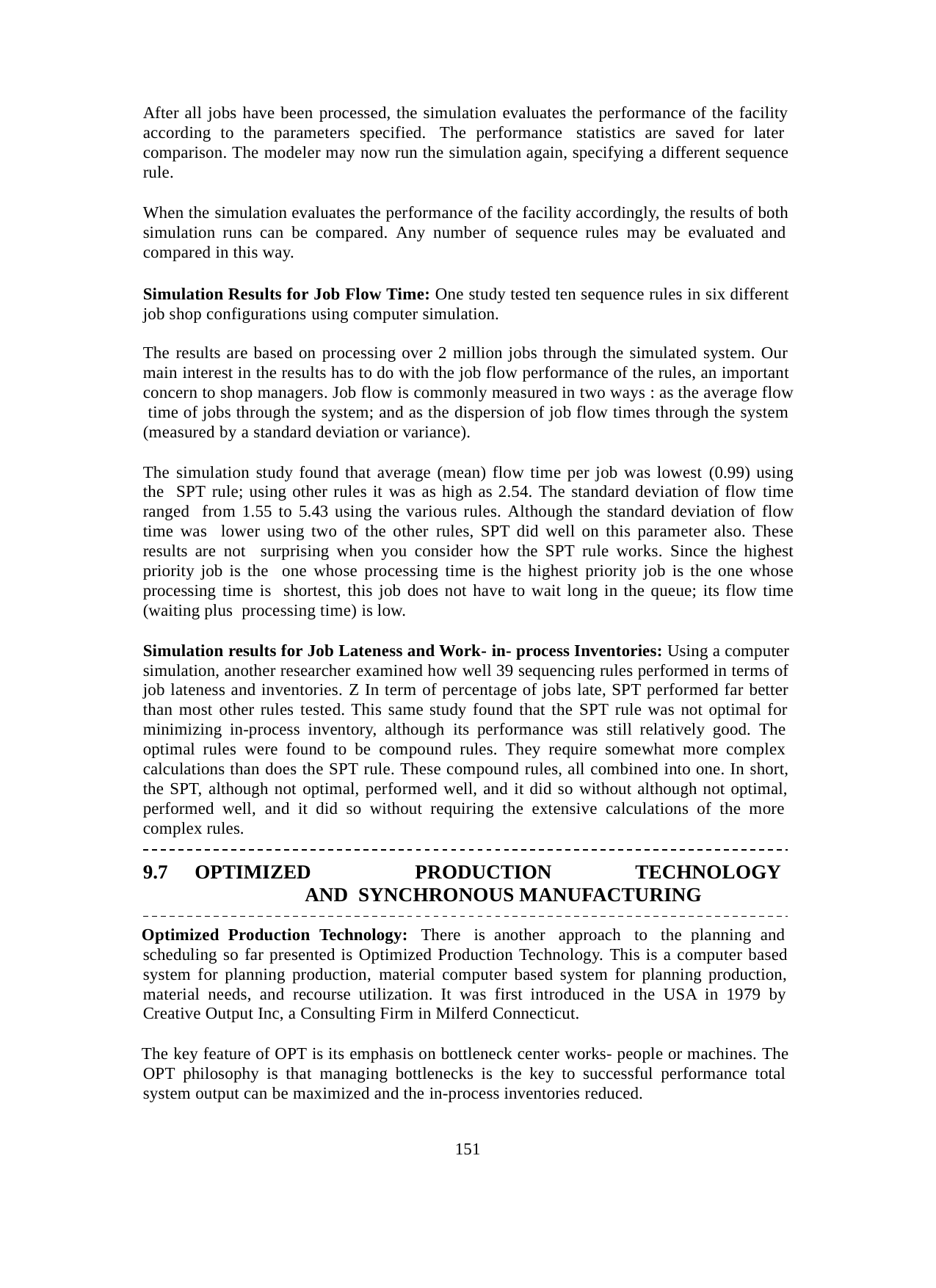

After all jobs have been processed, the simulation evaluates the performance of the facility  according to the parameters specified. The performance statistics are saved for later  comparison. The modeler may now run the simulation again, specifying a different sequence  rule.

When the simulation evaluates the performance of the facility accordingly, the results of both  simulation runs can be compared. Any number of sequence rules may be evaluated and  compared in this way.

Simulation Results for Job Flow Time: One study tested ten sequence rules in six different  job shop configurations using computer simulation.

The results are based on processing over 2 million jobs through the simulated system. Our  main interest in the results has to do with the job flow performance of the rules, an important  concern to shop managers. Job flow is commonly measured in two ways : as the average flow  time of jobs through the system; and as the dispersion of job flow times through the system  (measured by a standard deviation or variance).

The simulation study found that average (mean) flow time per job was lowest (0.99) using the  SPT rule; using other rules it was as high as 2.54. The standard deviation of flow time ranged  from 1.55 to 5.43 using the various rules. Although the standard deviation of flow time was  lower using two of the other rules, SPT did well on this parameter also. These results are not  surprising when you consider how the SPT rule works. Since the highest priority job is the  one whose processing time is the highest priority job is the one whose processing time is  shortest, this job does not have to wait long in the queue; its flow time (waiting plus  processing time) is low.

Simulation results for Job Lateness and Work- in- process Inventories: Using a computer  simulation, another researcher examined how well 39 sequencing rules performed in terms of  job lateness and inventories. Z In term of percentage of jobs late, SPT performed far better  than most other rules tested. This same study found that the SPT rule was not optimal for  minimizing in-process inventory, although its performance was still relatively good. The  optimal rules were found to be compound rules. They require somewhat more complex  calculations than does the SPT rule. These compound rules, all combined into one. In short,  the SPT, although not optimal, performed well, and it did so without although not optimal,  performed well, and it did so without requiring the extensive calculations of the more  complex rules.

9.7	OPTIMIZED	PRODUCTION	TECHNOLOGY	AND  SYNCHRONOUS MANUFACTURING
Optimized Production Technology: There is another approach to the planning and  scheduling so far presented is Optimized Production Technology. This is a computer based  system for planning production, material computer based system for planning production,  material needs, and recourse utilization. It was first introduced in the USA in 1979 by  Creative Output Inc, a Consulting Firm in Milferd Connecticut.

The key feature of OPT is its emphasis on bottleneck center works- people or machines. The  OPT philosophy is that managing bottlenecks is the key to successful performance total  system output can be maximized and the in-process inventories reduced.

151